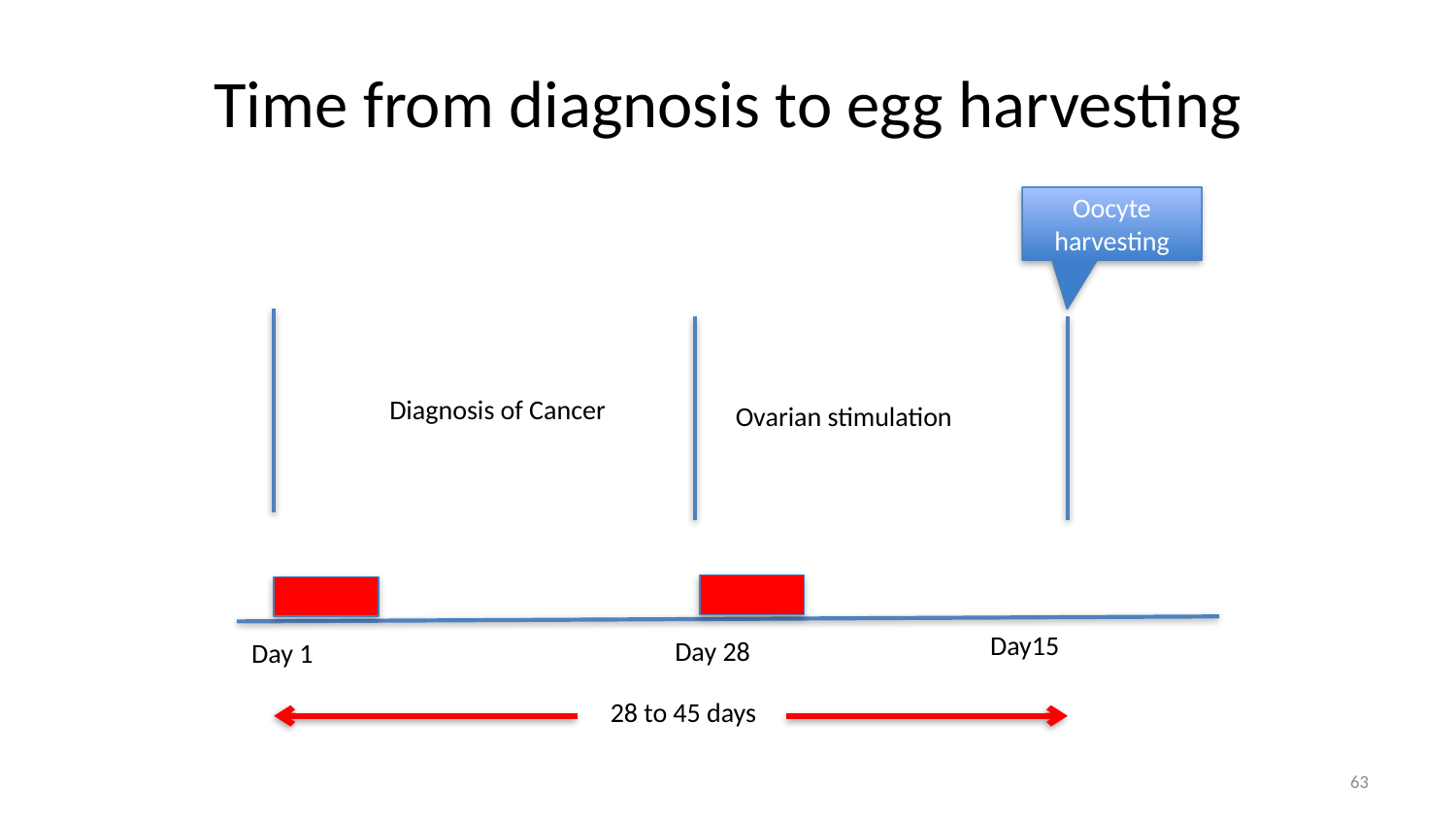

# Time from diagnosis to egg harvesting
Oocyte harvesting
Diagnosis of Cancer
Ovarian stimulation

Day15
Day 28
Day 1
28 to 45 days
63